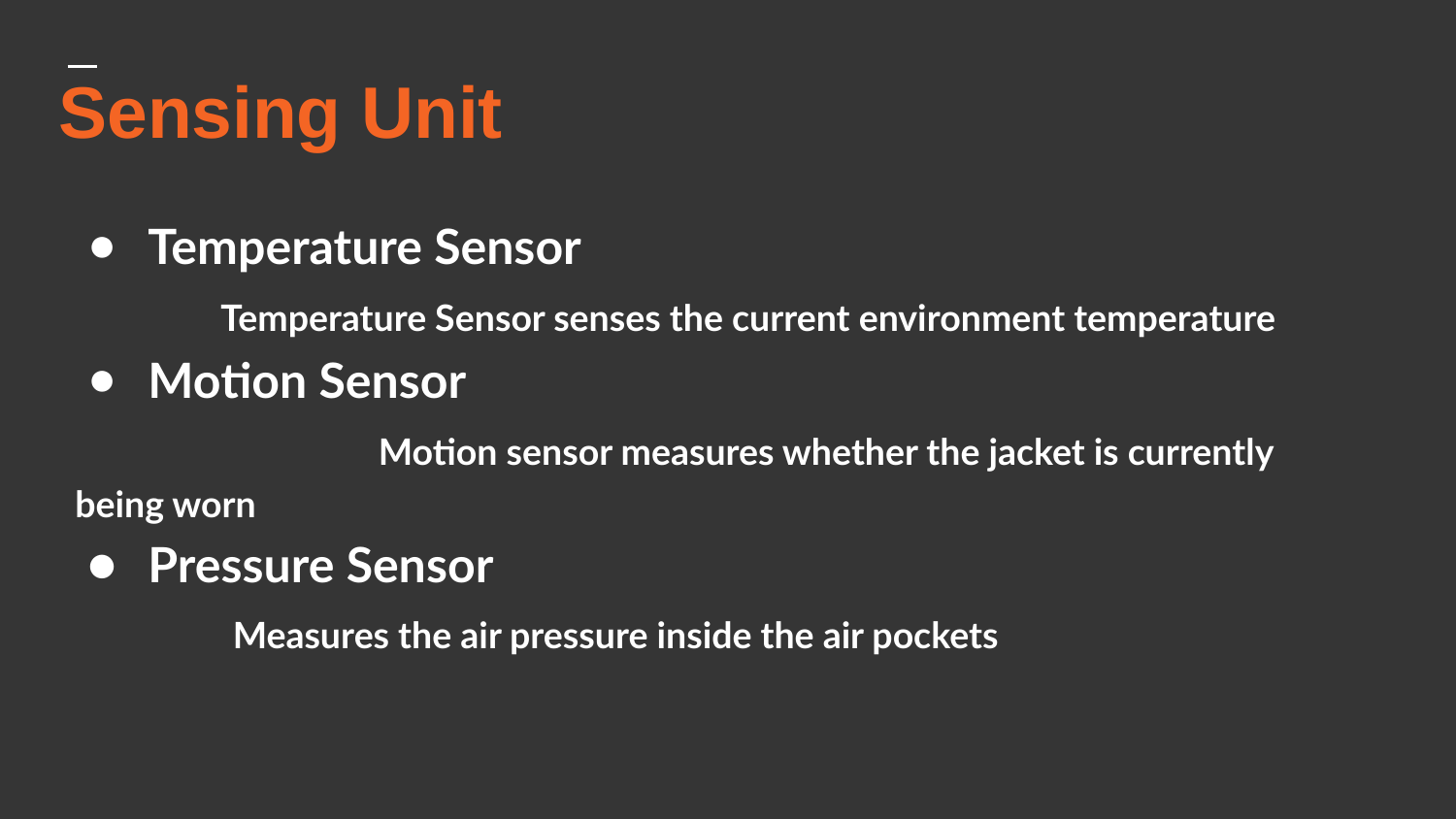

# Sensing Unit
Temperature Sensor
       	Temperature Sensor senses the current environment temperature
Motion Sensor
 		 Motion sensor measures whether the jacket is currently being worn
Pressure Sensor
 Measures the air pressure inside the air pockets